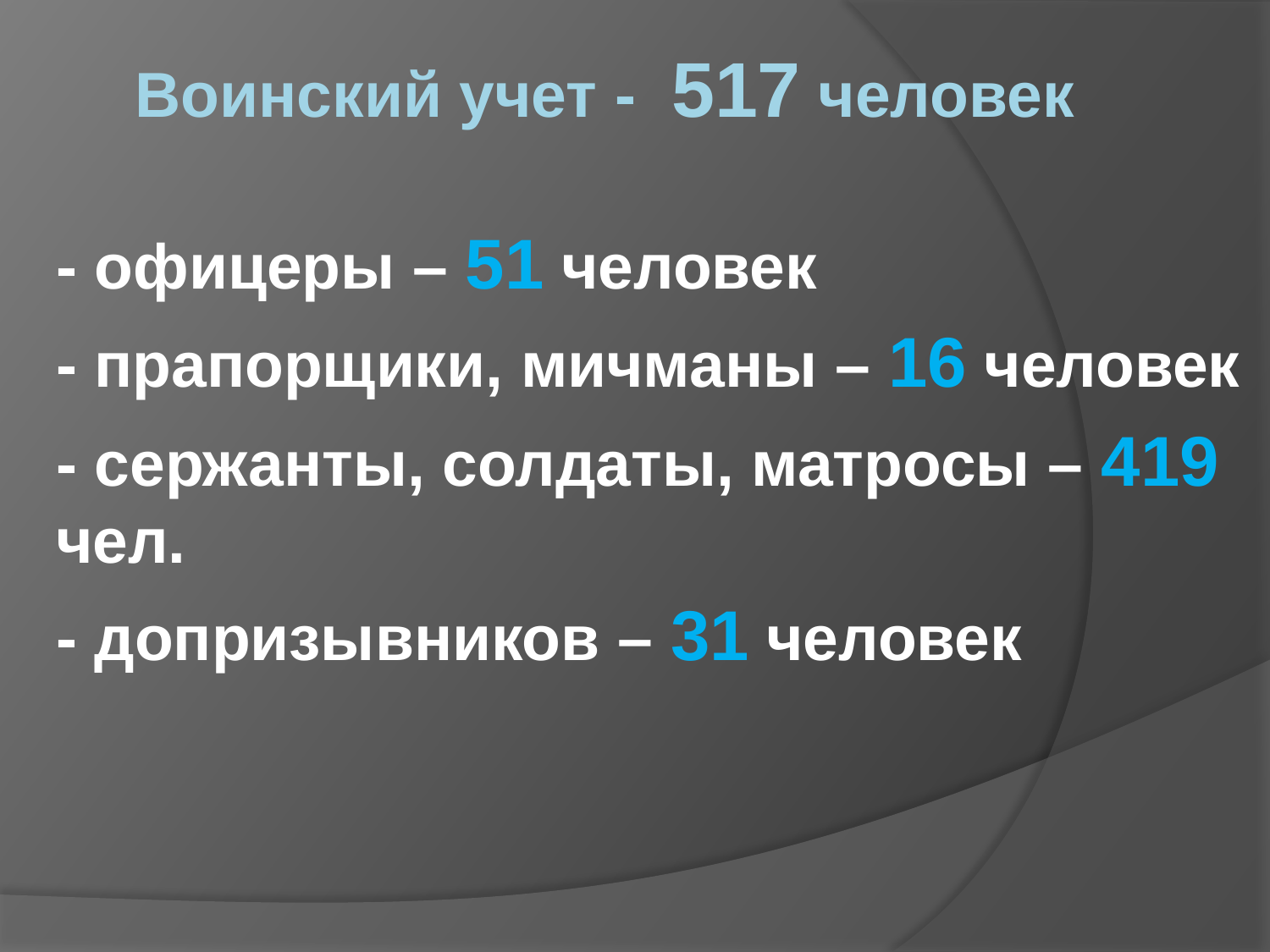

# Воинский учет -  517 человек
- офицеры – 51 человек
- прапорщики, мичманы – 16 человек
- сержанты, солдаты, матросы – 419 чел.
- допризывников – 31 человек